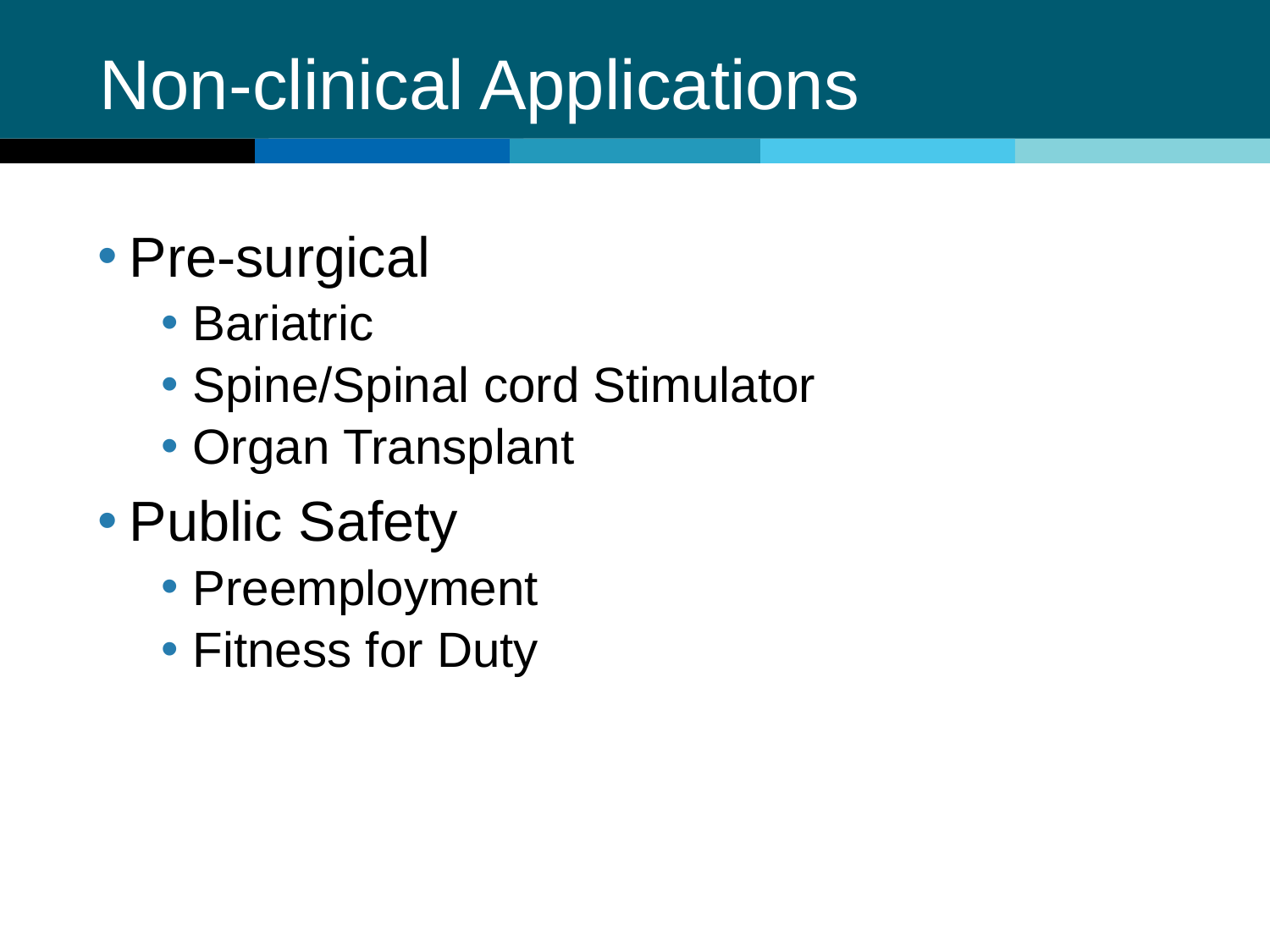

# Non-clinical Applications
Pre-surgical
Bariatric
Spine/Spinal cord Stimulator
Organ Transplant
Public Safety
Preemployment
Fitness for Duty